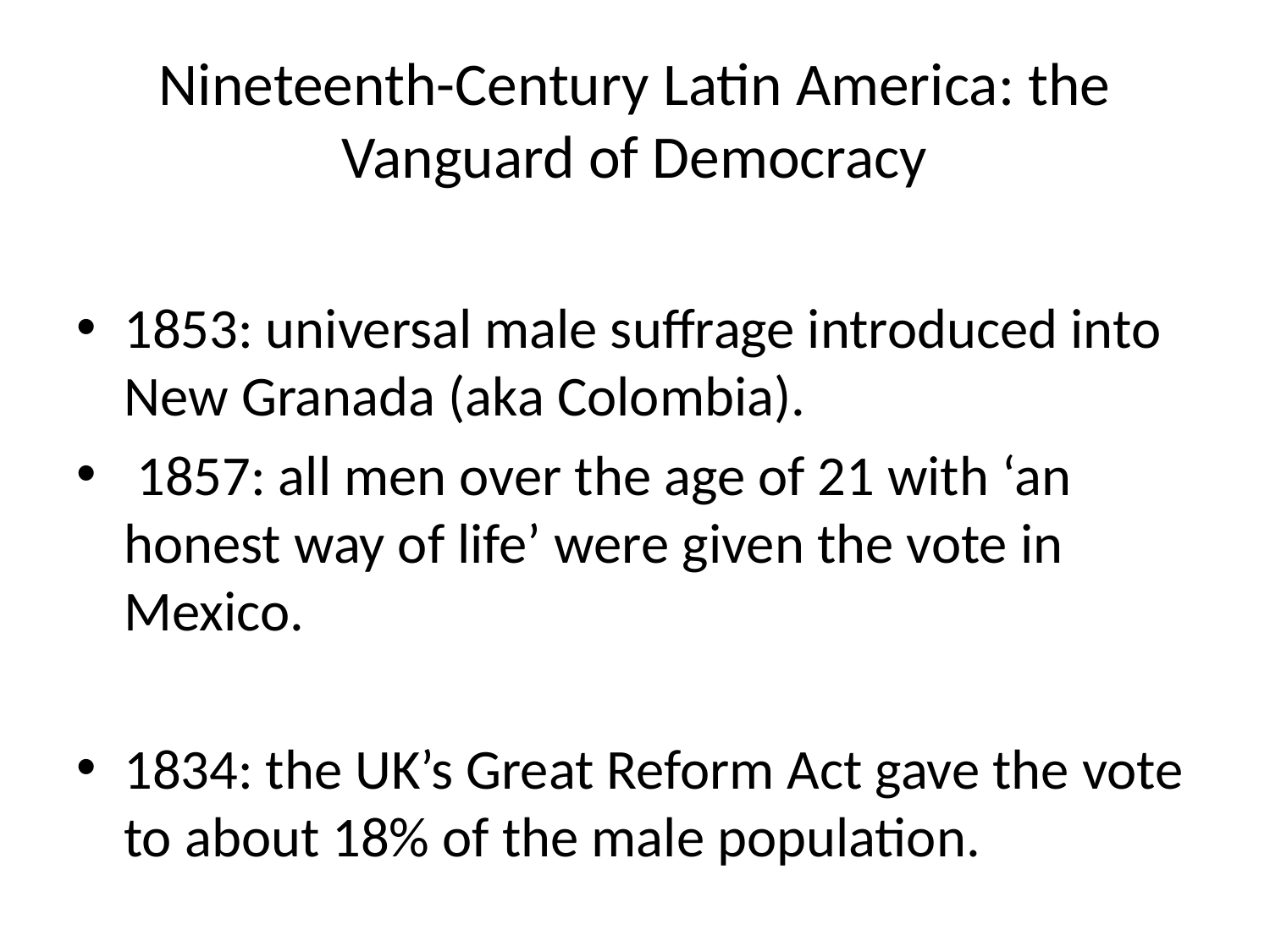

# Nineteenth-Century Latin America: the Vanguard of Democracy
1853: universal male suffrage introduced into New Granada (aka Colombia).
 1857: all men over the age of 21 with ‘an honest way of life’ were given the vote in Mexico.

1834: the UK’s Great Reform Act gave the vote to about 18% of the male population.